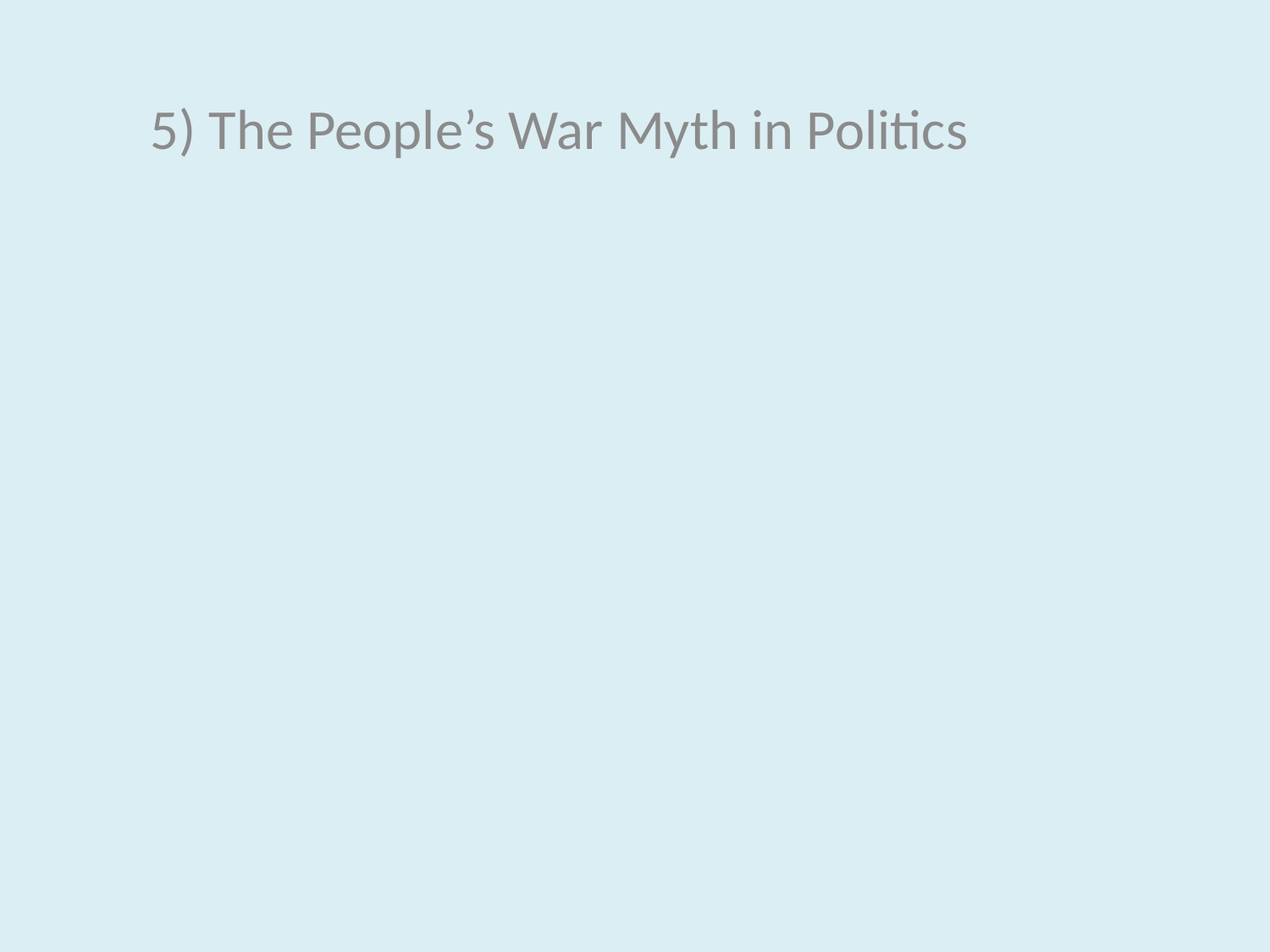

5) The People’s War Myth in Politics